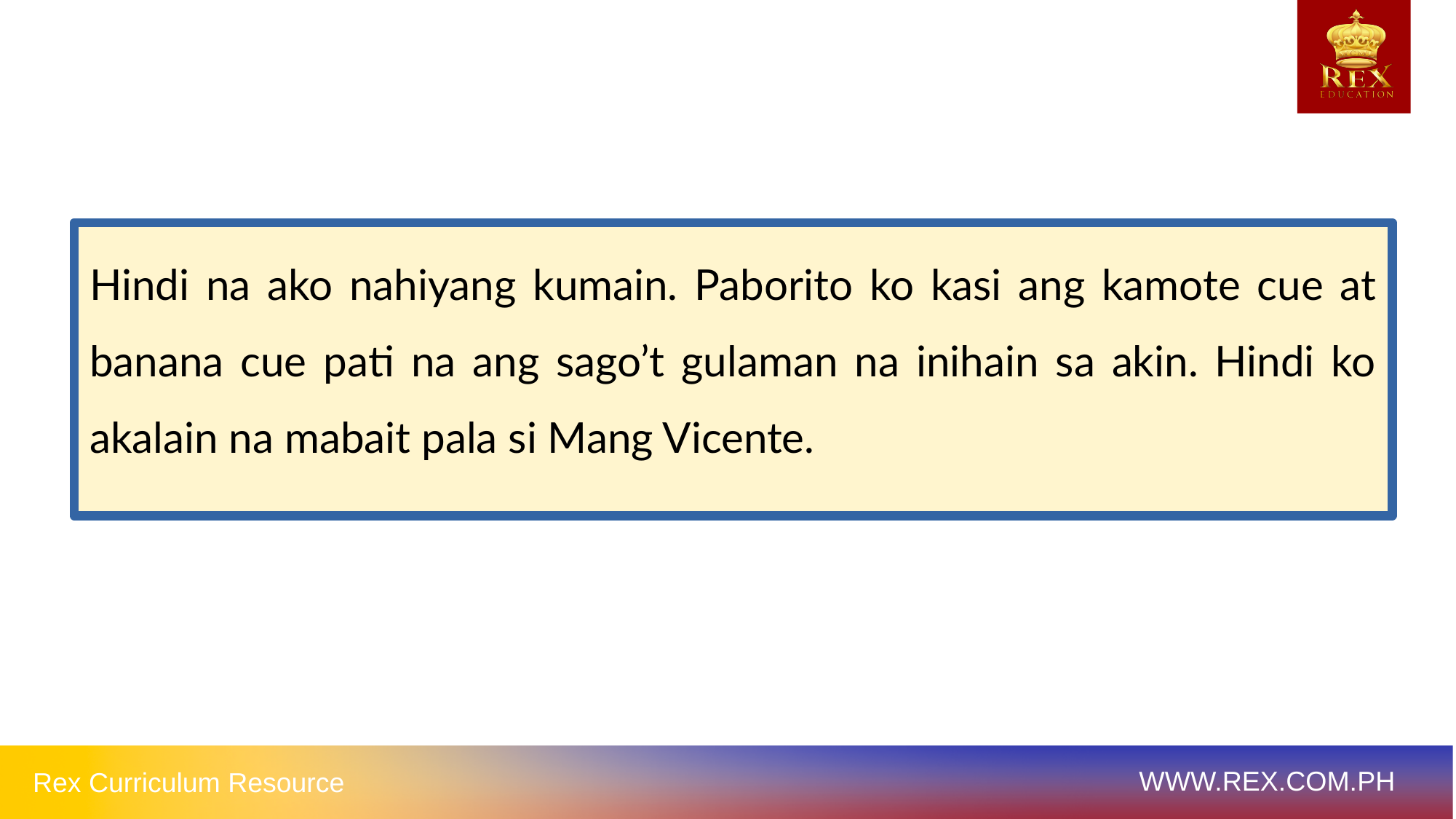

Hindi na ako nahiyang kumain. Paborito ko kasi ang kamote cue at banana cue pati na ang sago’t gulaman na inihain sa akin. Hindi ko akalain na mabait pala si Mang Vicente.